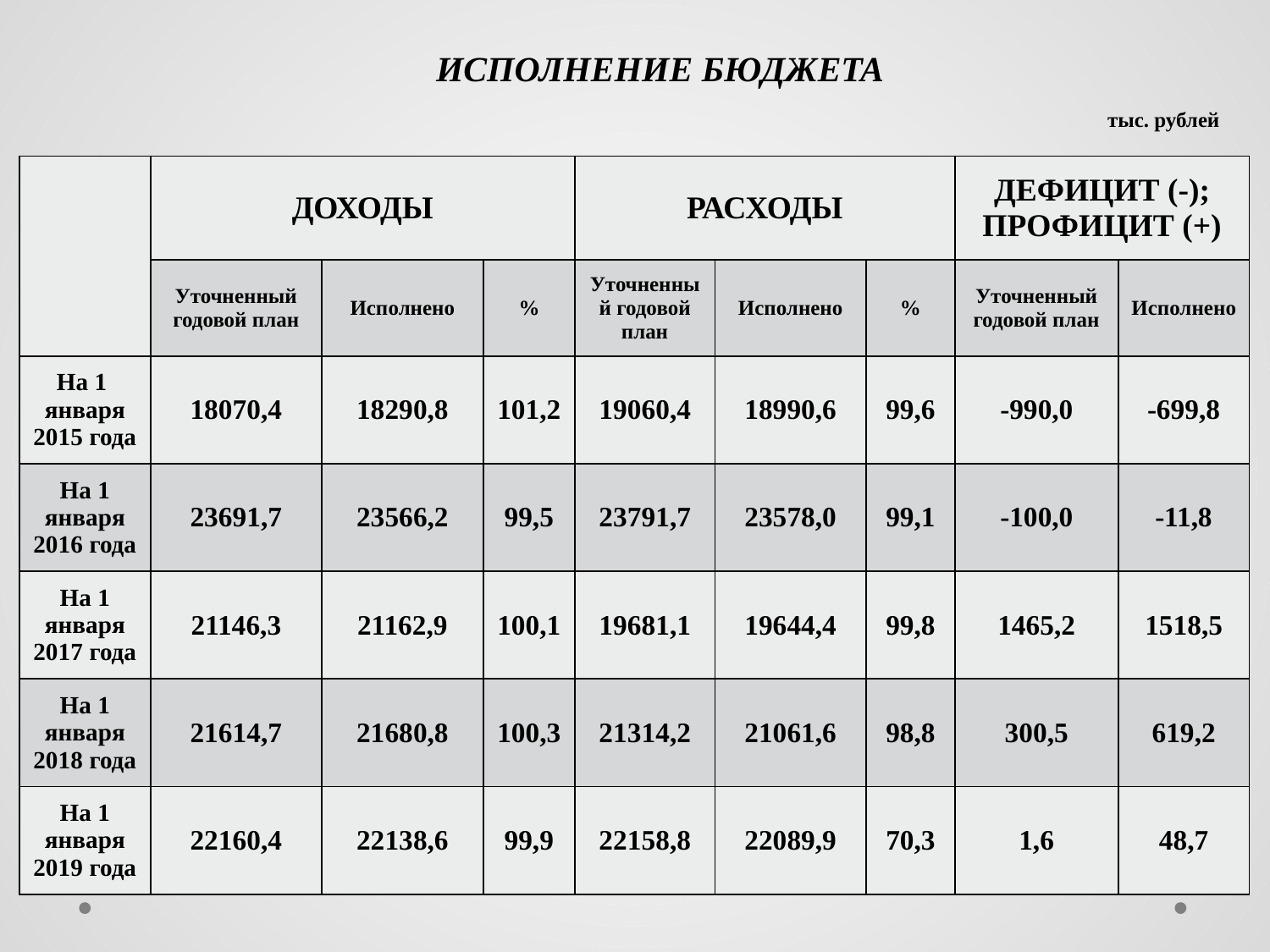

ИСПОЛНЕНИЕ БЮДЖЕТА
тыс. рублей
|  | ДОХОДЫ |  |  | РАСХОДЫ |  |  | ДЕФИЦИТ (-); ПРОФИЦИТ (+) |  |
| --- | --- | --- | --- | --- | --- | --- | --- | --- |
|  | Уточненный годовой план | Исполнено | % | Уточненный годовой план | Исполнено | % | Уточненный годовой план | Исполнено |
| На 1 января 2015 года | 18070,4 | 18290,8 | 101,2 | 19060,4 | 18990,6 | 99,6 | -990,0 | -699,8 |
| На 1 января 2016 года | 23691,7 | 23566,2 | 99,5 | 23791,7 | 23578,0 | 99,1 | -100,0 | -11,8 |
| На 1 января 2017 года | 21146,3 | 21162,9 | 100,1 | 19681,1 | 19644,4 | 99,8 | 1465,2 | 1518,5 |
| На 1 января 2018 года | 21614,7 | 21680,8 | 100,3 | 21314,2 | 21061,6 | 98,8 | 300,5 | 619,2 |
| На 1 января 2019 года | 22160,4 | 22138,6 | 99,9 | 22158,8 | 22089,9 | 70,3 | 1,6 | 48,7 |